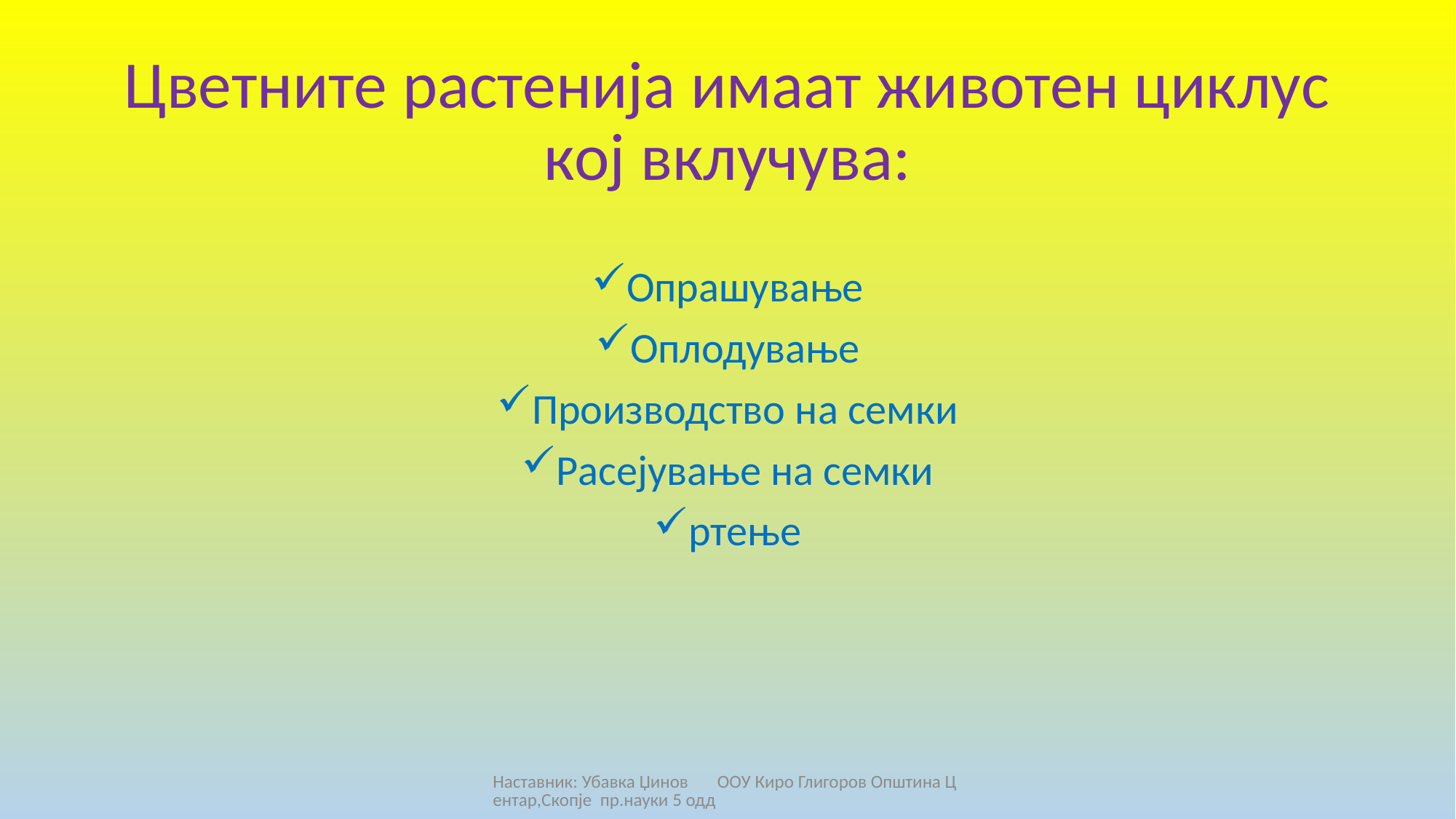

# Цветните растенија имаат животен циклус кој вклучува:
Опрашување
Оплодување
Производство на семки
Расејување на семки
ртење
Наставник: Убавка Џинов       ООУ Киро Глигоров Општина Центар,Скопје  пр.науки 5 одд